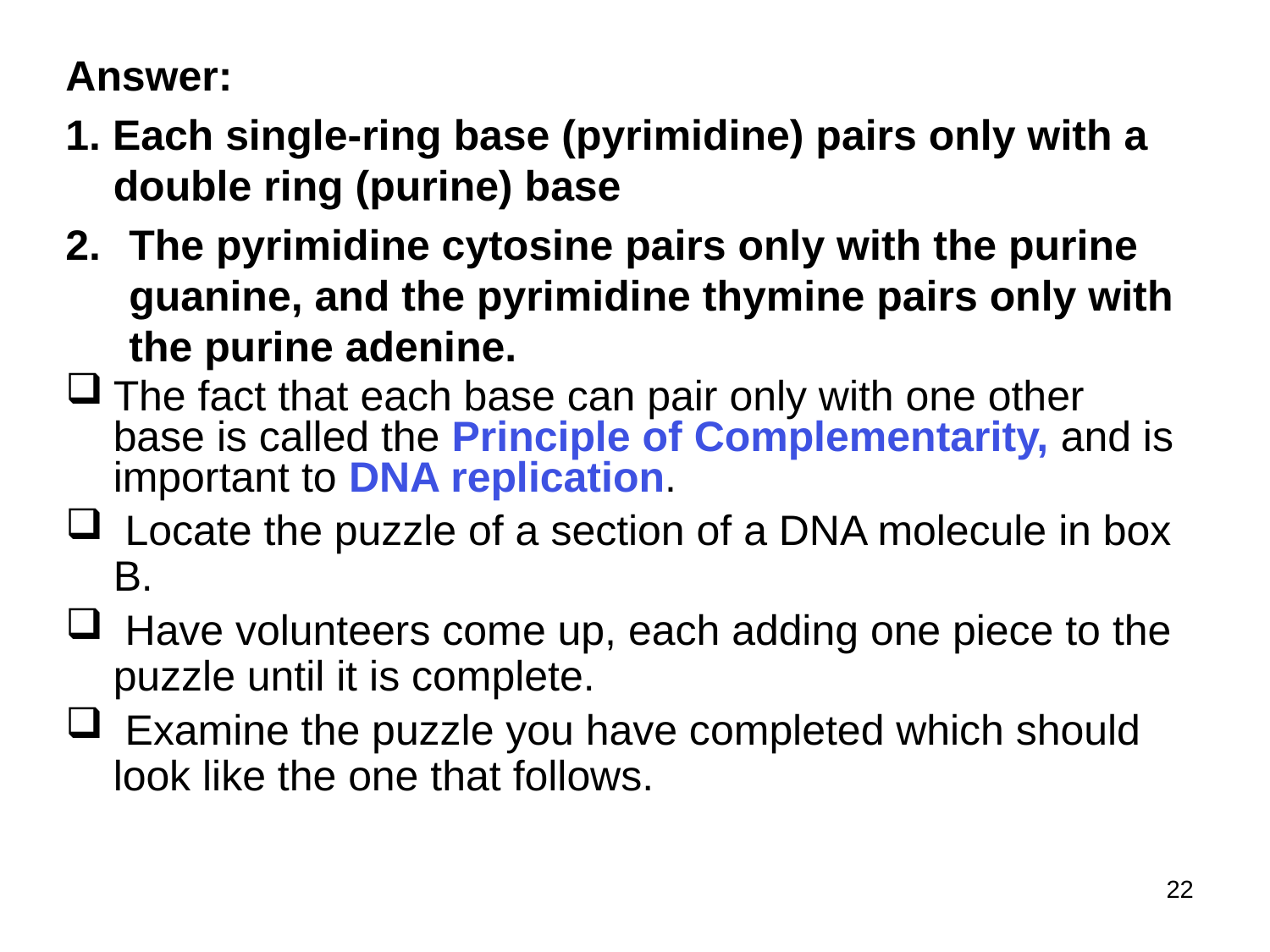

Answer:
1. Each single-ring base (pyrimidine) pairs only with a double ring (purine) base
The pyrimidine cytosine pairs only with the purine guanine, and the pyrimidine thymine pairs only with the purine adenine.
The fact that each base can pair only with one other base is called the Principle of Complementarity, and is important to DNA replication.
 Locate the puzzle of a section of a DNA molecule in box B.
 Have volunteers come up, each adding one piece to the puzzle until it is complete.
 Examine the puzzle you have completed which should look like the one that follows.

22